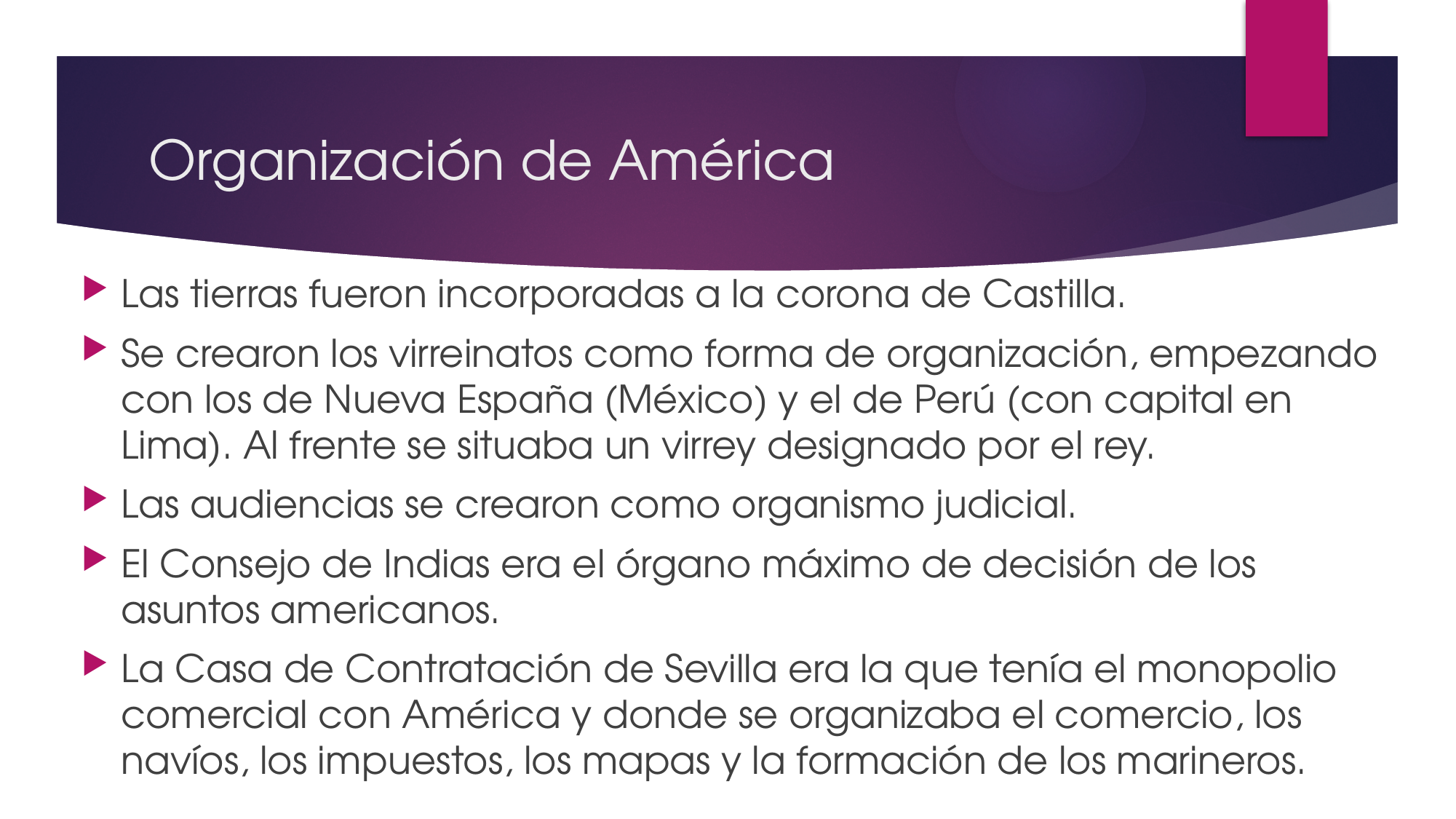

# Organización de América
Las tierras fueron incorporadas a la corona de Castilla.
Se crearon los virreinatos como forma de organización, empezando con los de Nueva España (México) y el de Perú (con capital en Lima). Al frente se situaba un virrey designado por el rey.
Las audiencias se crearon como organismo judicial.
El Consejo de Indias era el órgano máximo de decisión de los asuntos americanos.
La Casa de Contratación de Sevilla era la que tenía el monopolio comercial con América y donde se organizaba el comercio, los navíos, los impuestos, los mapas y la formación de los marineros.